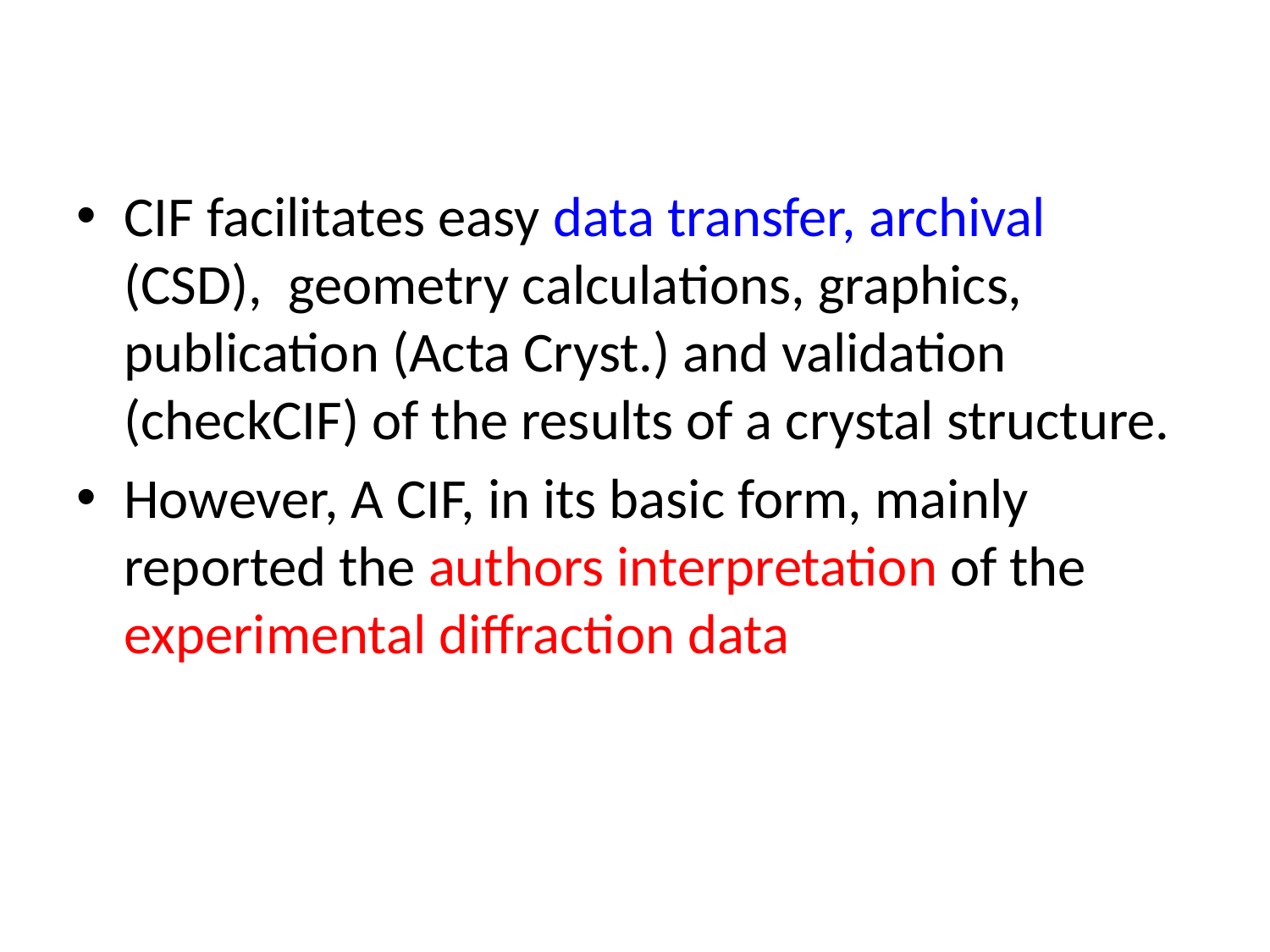

#
CIF facilitates easy data transfer, archival (CSD),  geometry calculations, graphics, publication (Acta Cryst.) and validation (checkCIF) of the results of a crystal structure.
However, A CIF, in its basic form, mainly reported the authors interpretation of the experimental diffraction data